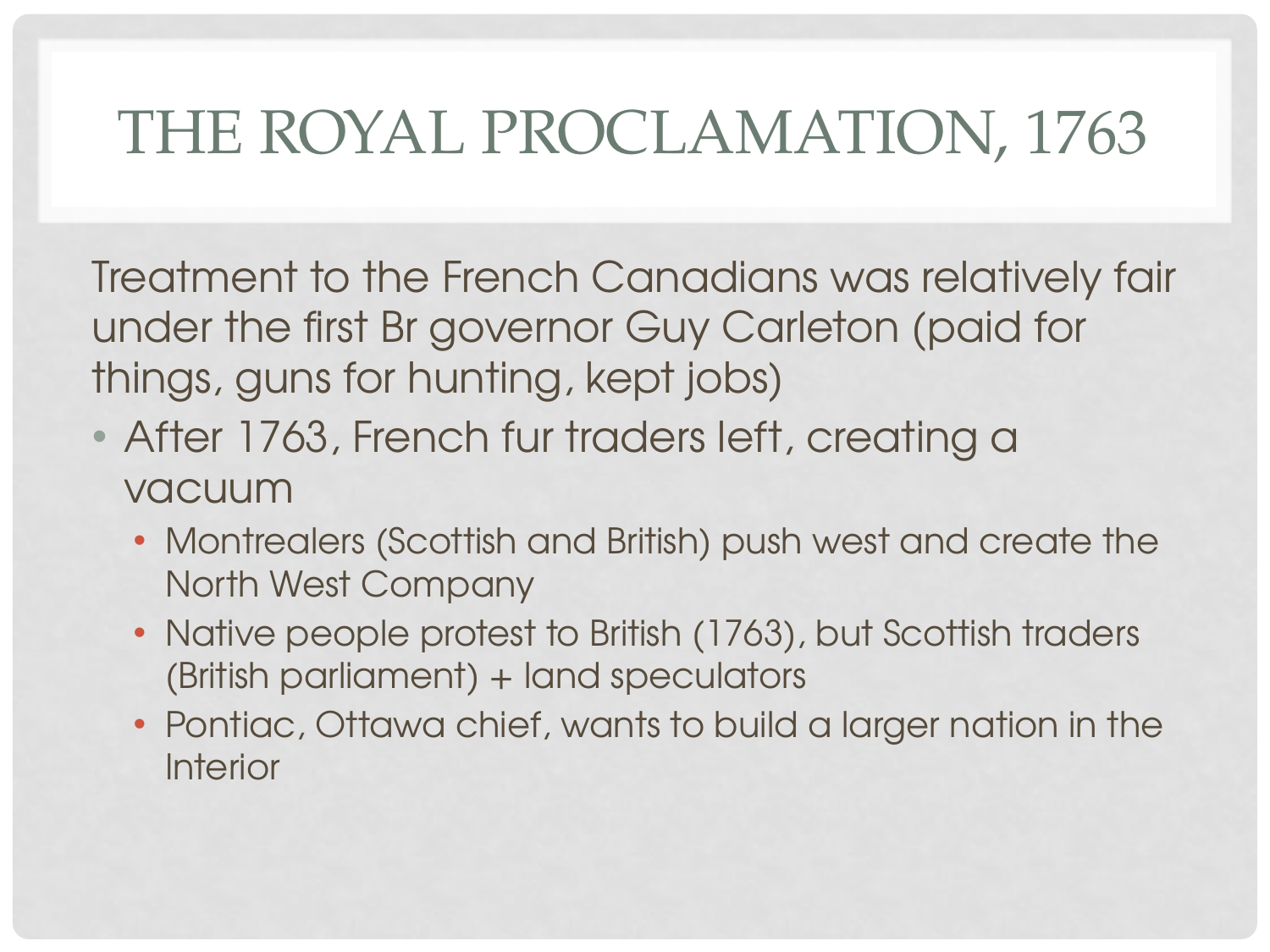

# The Royal proclamation, 1763
Treatment to the French Canadians was relatively fair under the first Br governor Guy Carleton (paid for things, guns for hunting, kept jobs)
After 1763, French fur traders left, creating a vacuum
Montrealers (Scottish and British) push west and create the North West Company
Native people protest to British (1763), but Scottish traders (British parliament) + land speculators
Pontiac, Ottawa chief, wants to build a larger nation in the Interior